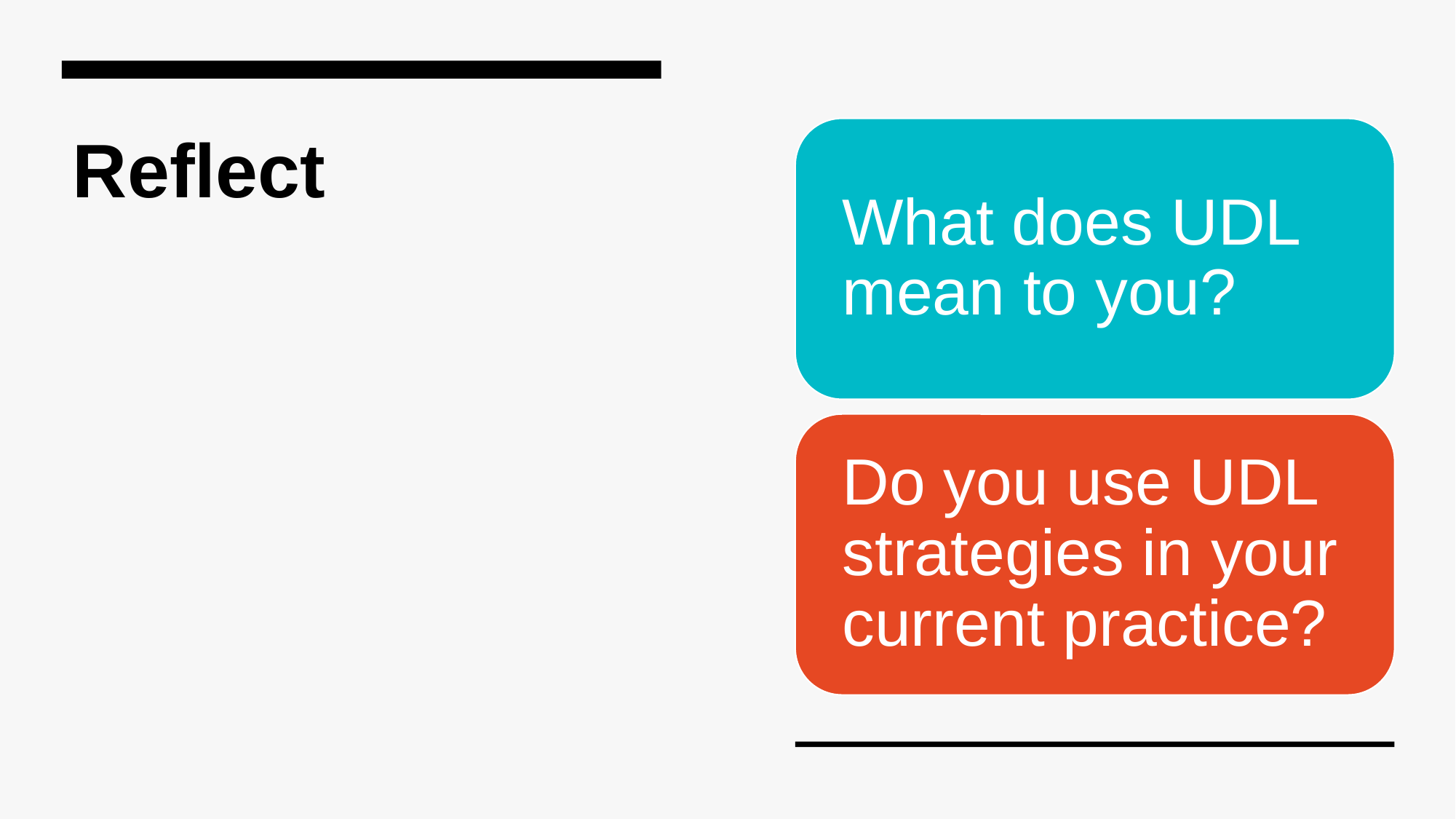

What does UDL mean to you?
Do you use UDL strategies in your current practice?
# Reflect